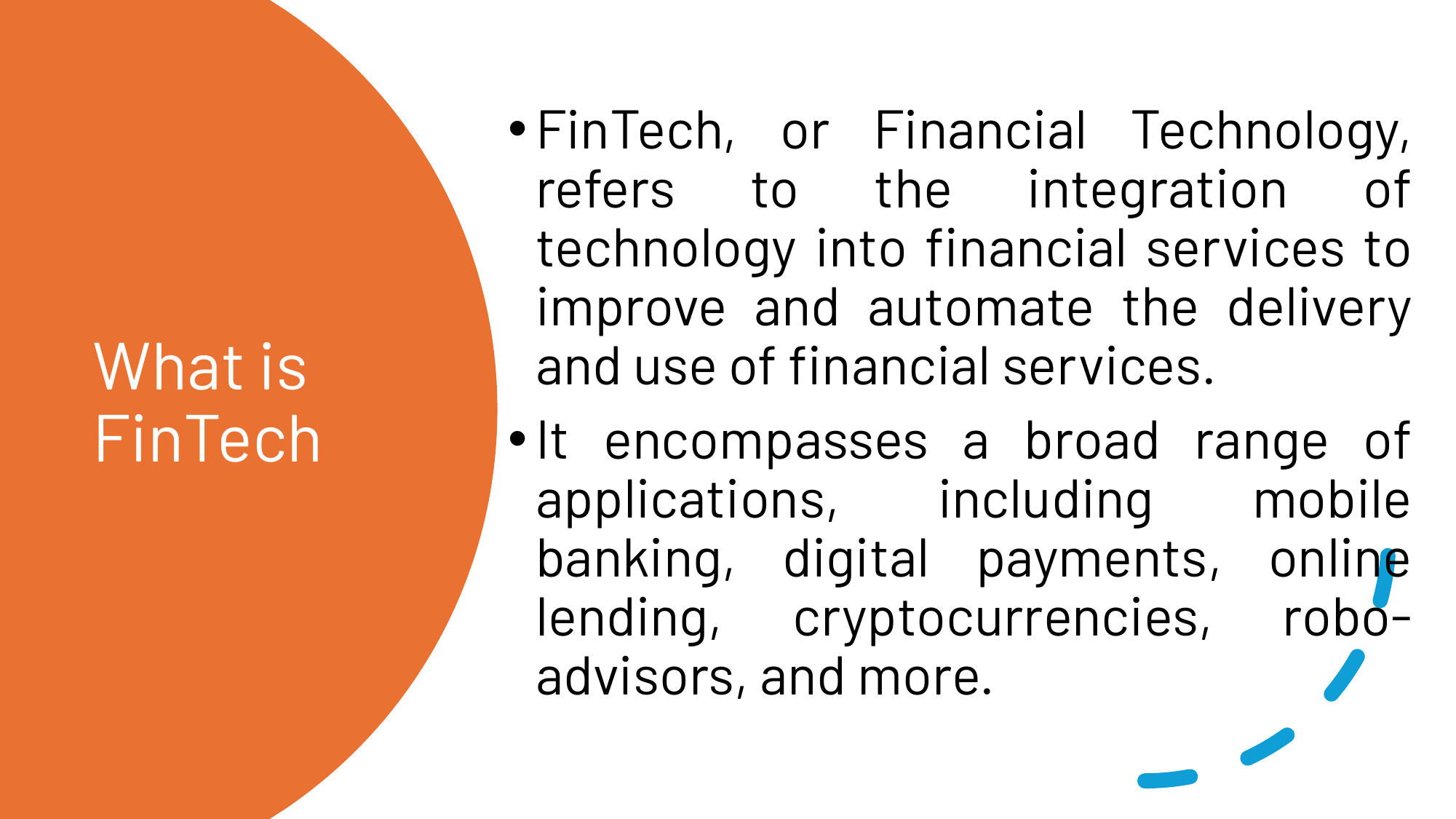

FinTech, or Financial Technology, refers to the integration of technology into financial services to improve and automate the delivery and use of financial services.
It encompasses a broad range of applications, including mobile banking, digital payments, online lending, cryptocurrencies, robo-advisors, and more.
# What is FinTech